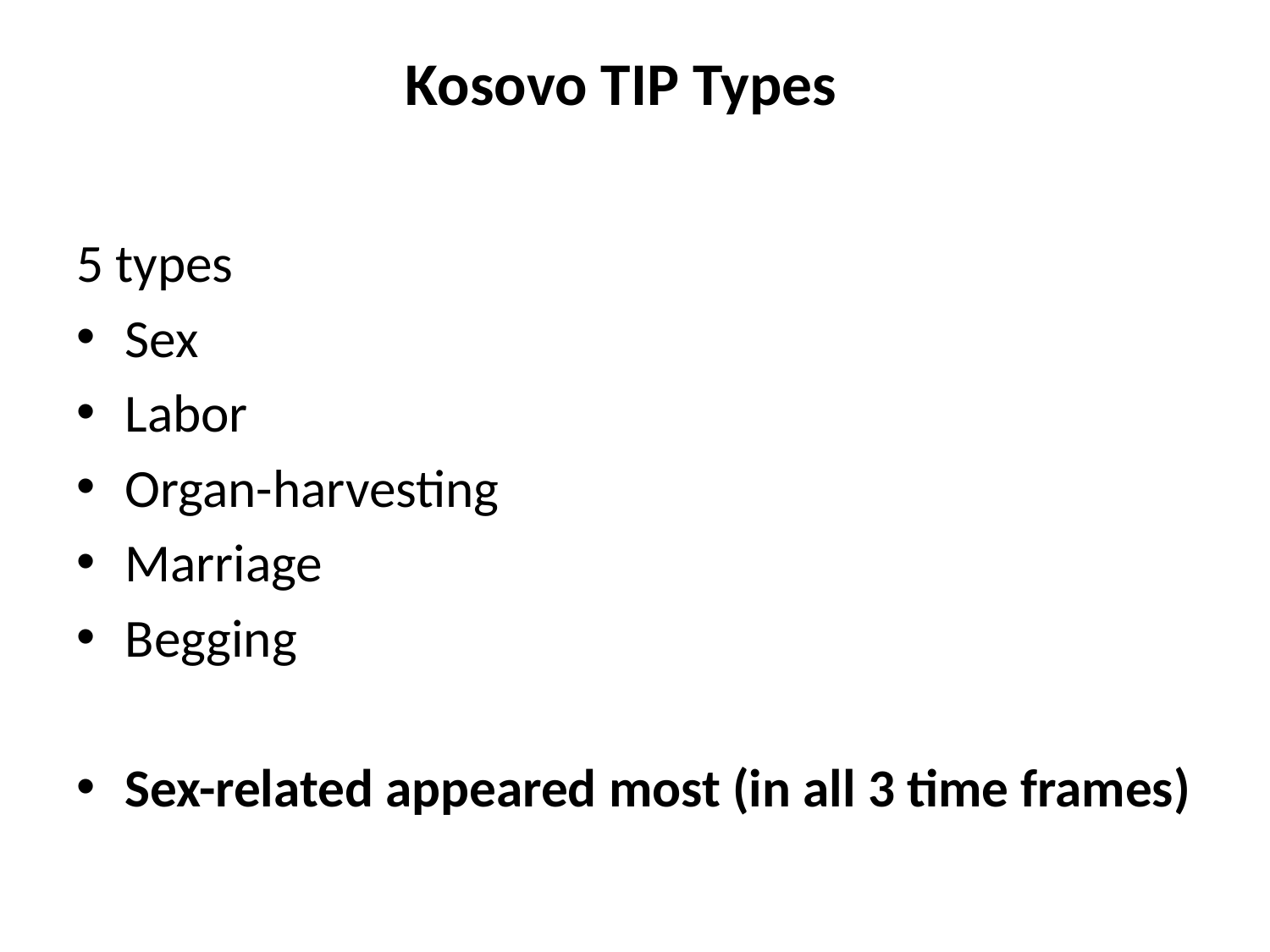

# Kosovo TIP Types
5 types
Sex
Labor
Organ-harvesting
Marriage
Begging

Sex-related appeared most (in all 3 time frames)